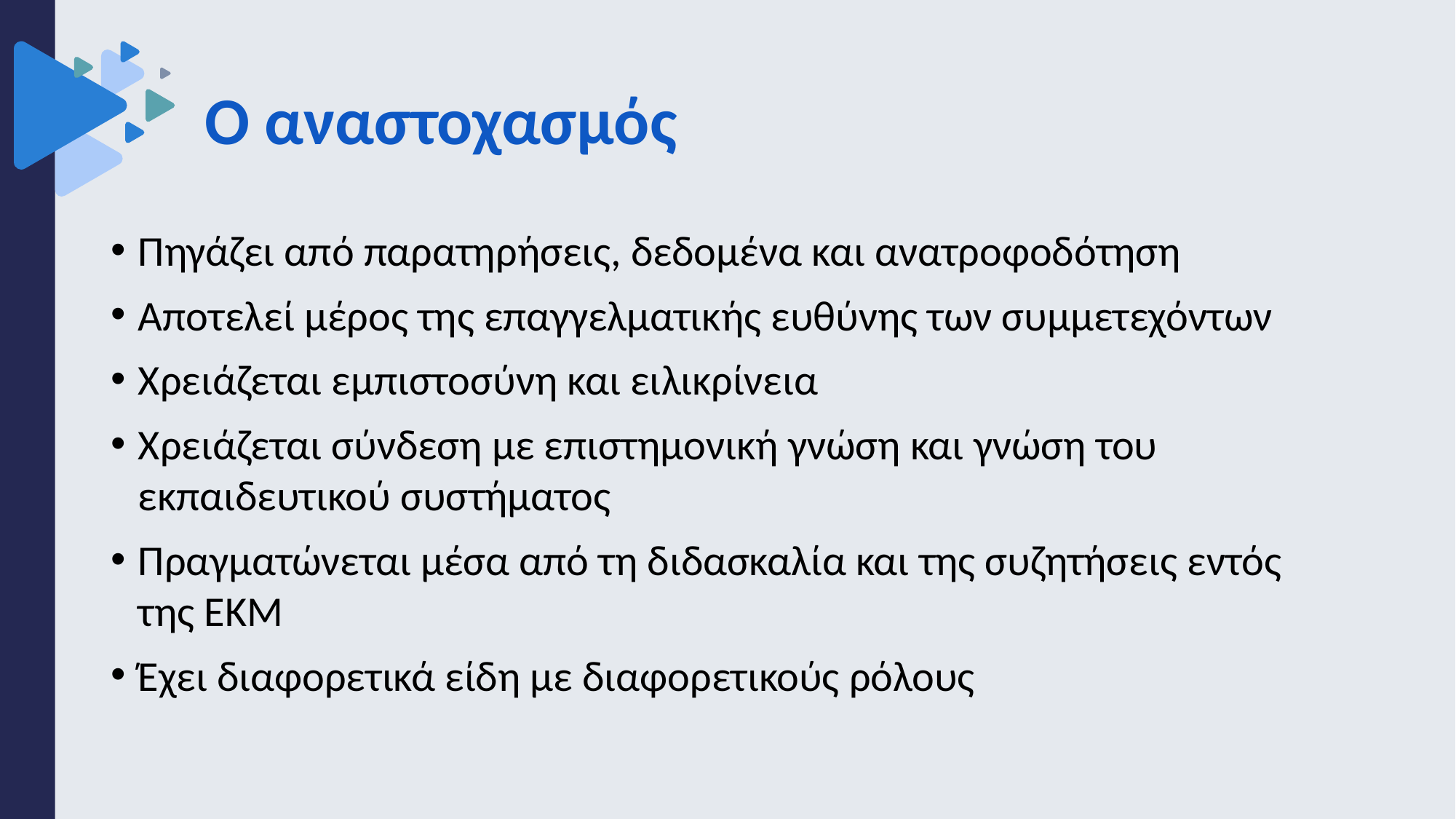

# Ο αναστοχασμός
Πηγάζει από παρατηρήσεις, δεδομένα και ανατροφοδότηση
Αποτελεί μέρος της επαγγελματικής ευθύνης των συμμετεχόντων
Χρειάζεται εμπιστοσύνη και ειλικρίνεια
Χρειάζεται σύνδεση με επιστημονική γνώση και γνώση του εκπαιδευτικού συστήματος
Πραγματώνεται μέσα από τη διδασκαλία και της συζητήσεις εντός της ΕΚΜ
Έχει διαφορετικά είδη με διαφορετικούς ρόλους